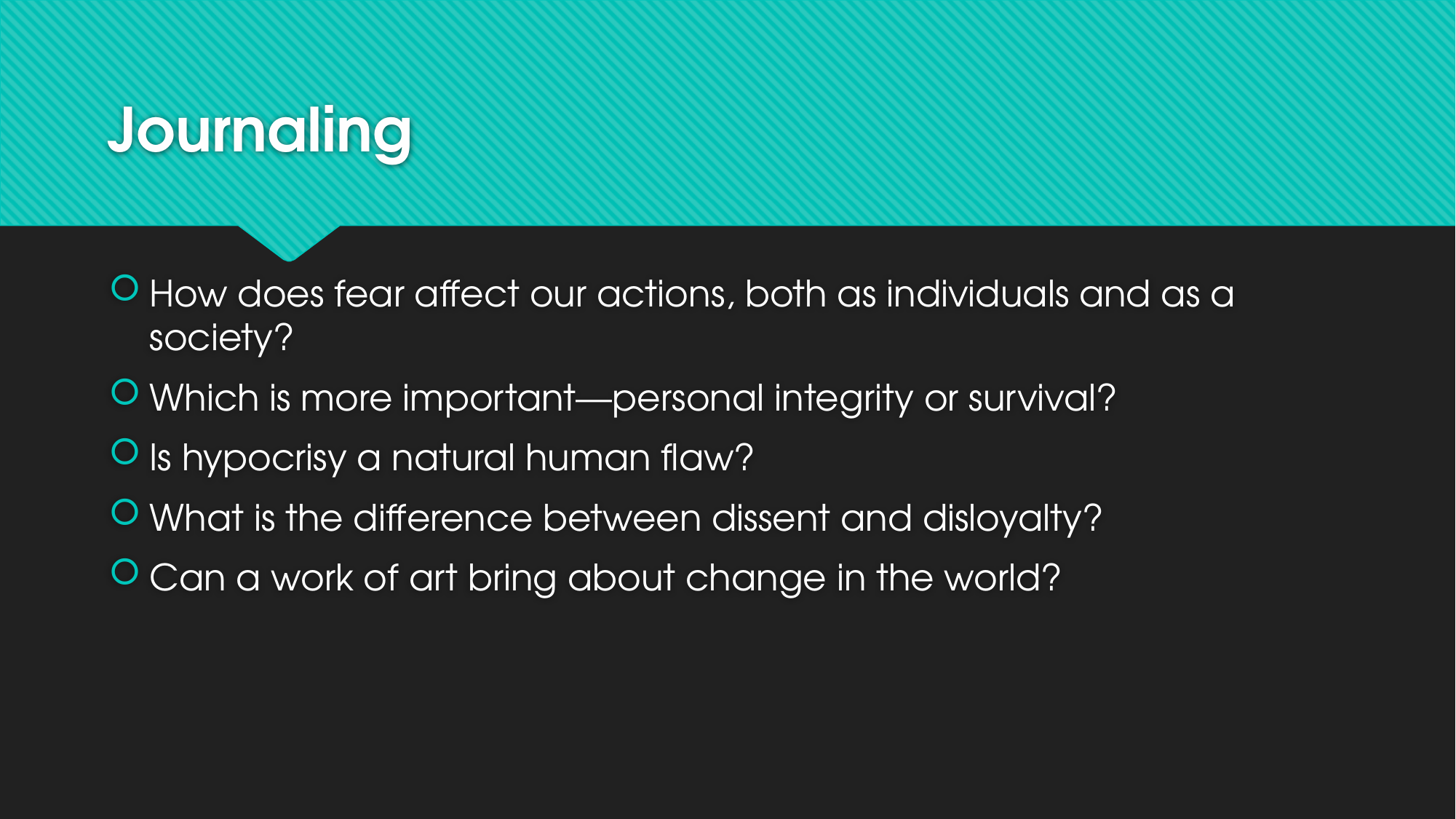

# Journaling
How does fear affect our actions, both as individuals and as a society?
Which is more important—personal integrity or survival?
Is hypocrisy a natural human flaw?
What is the difference between dissent and disloyalty?
Can a work of art bring about change in the world?